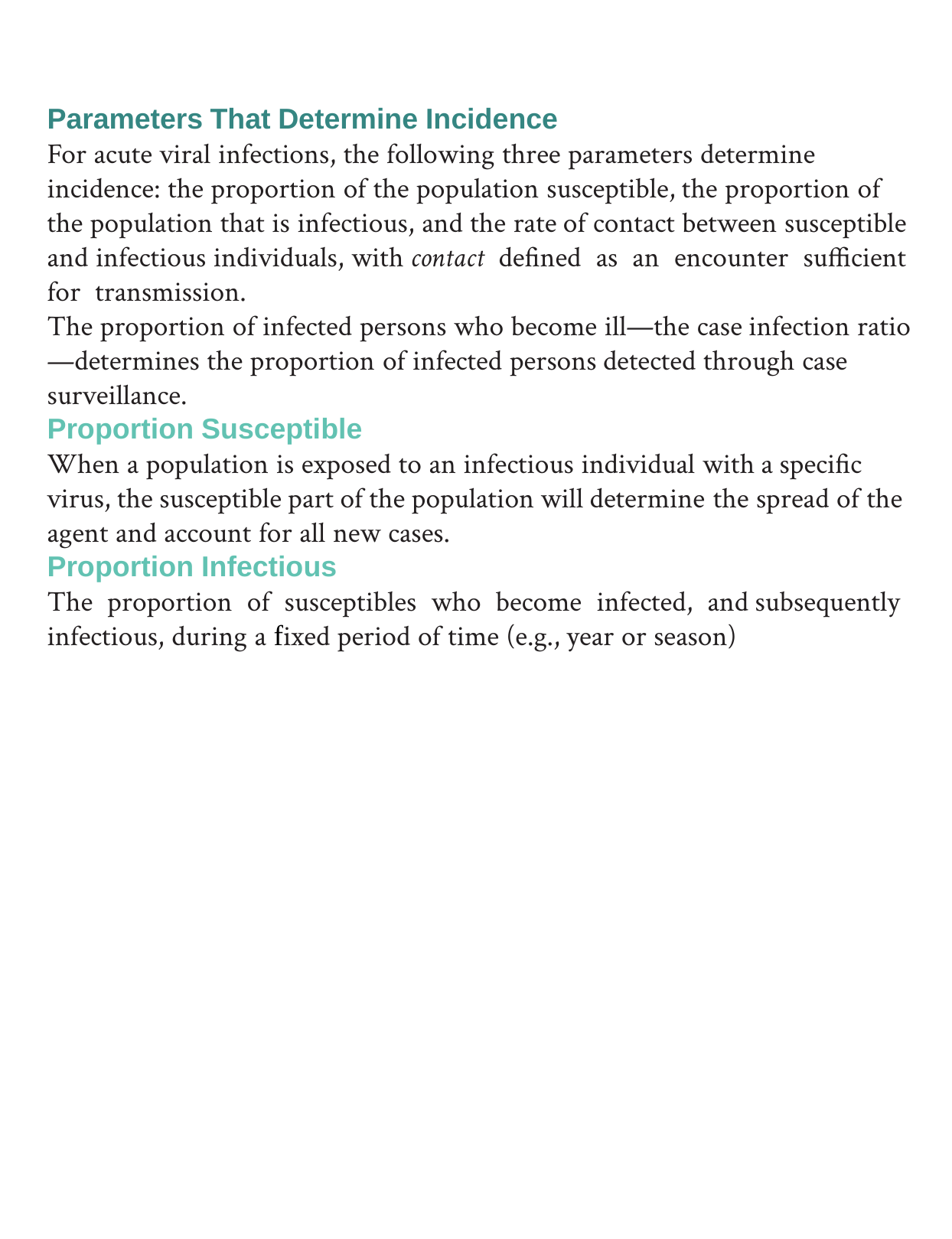

Parameters That Determine Incidence
For acute viral infections, the following three parameters determine incidence: the proportion of the population susceptible, the proportion of the population that is infectious, and the rate of contact between susceptible and infectious individuals, with contact  defined  as  an  encounter  sufficient  for  transmission.
The proportion of infected persons who become ill—the case infection ratio—determines the proportion of infected persons detected through case surveillance.
Proportion Susceptible
When a population is exposed to an infectious individual with a specific virus, the susceptible part of the population will determine the spread of the agent and account for all new cases.
Proportion Infectious
The  proportion  of  susceptibles  who  become  infected,  and subsequently infectious, during a fixed period of time (e.g., year or season)